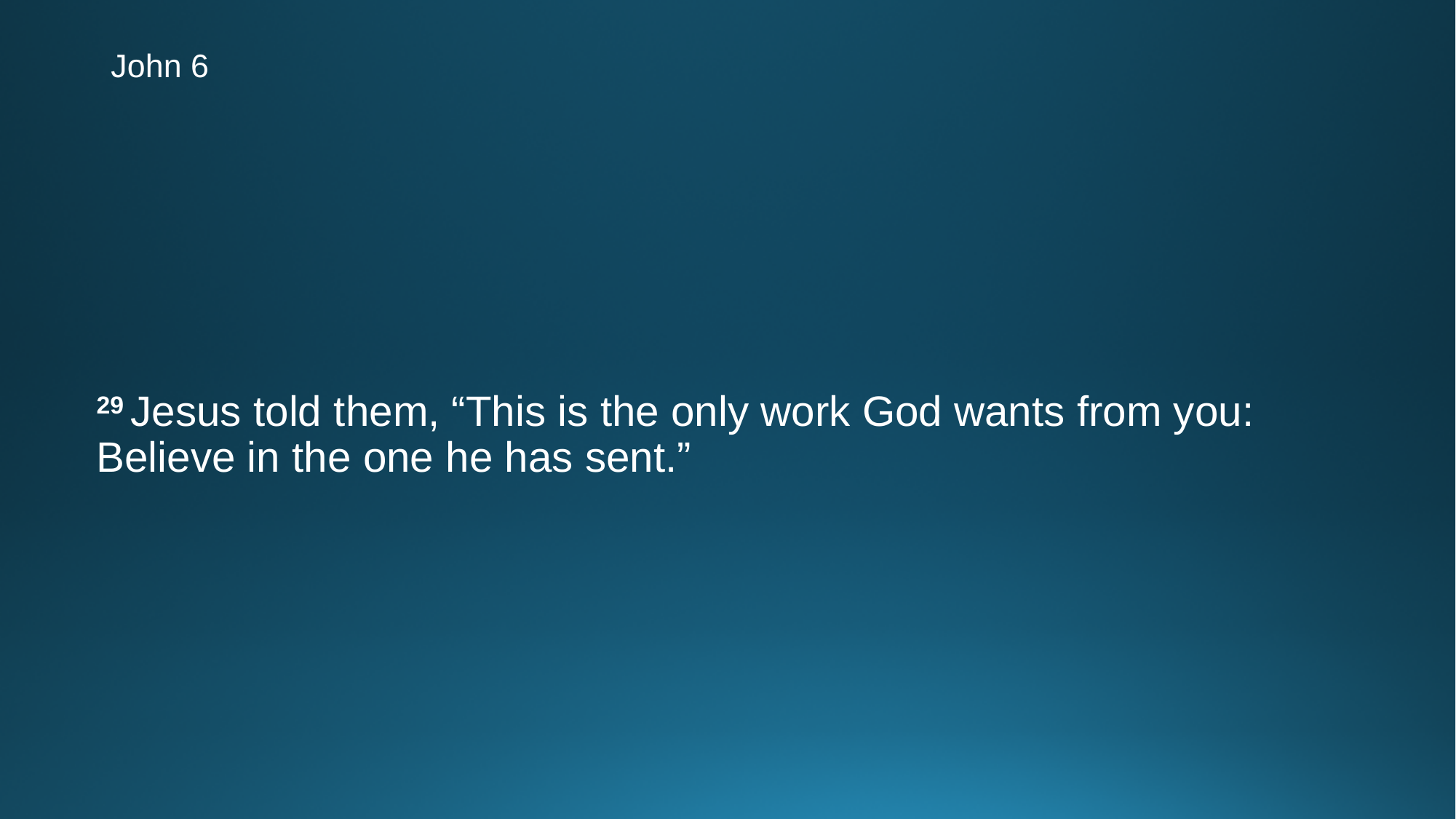

# John 6
29 Jesus told them, “This is the only work God wants from you: Believe in the one he has sent.”